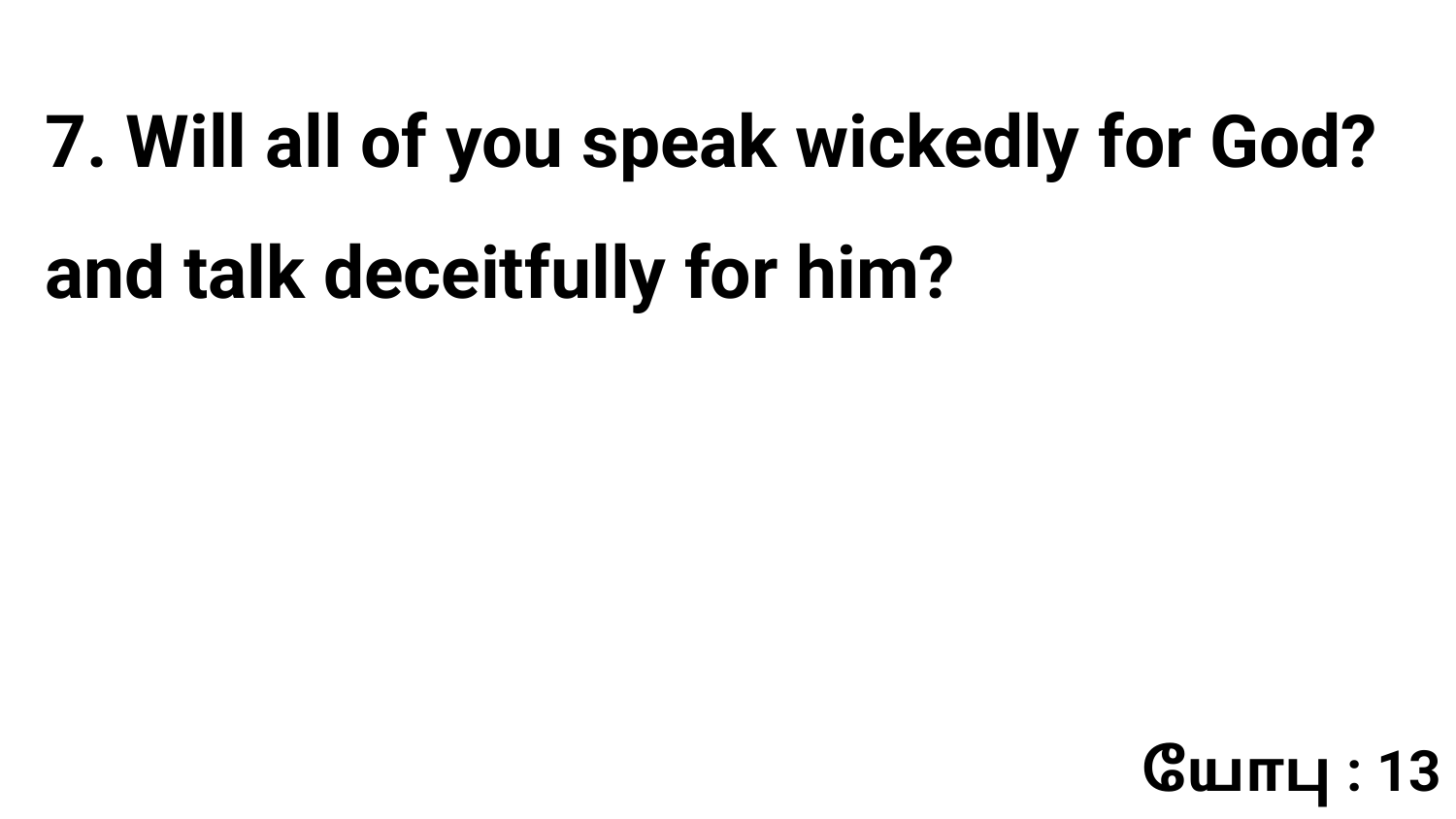

7. Will all of you speak wickedly for God? and talk deceitfully for him?
யோபு : 13